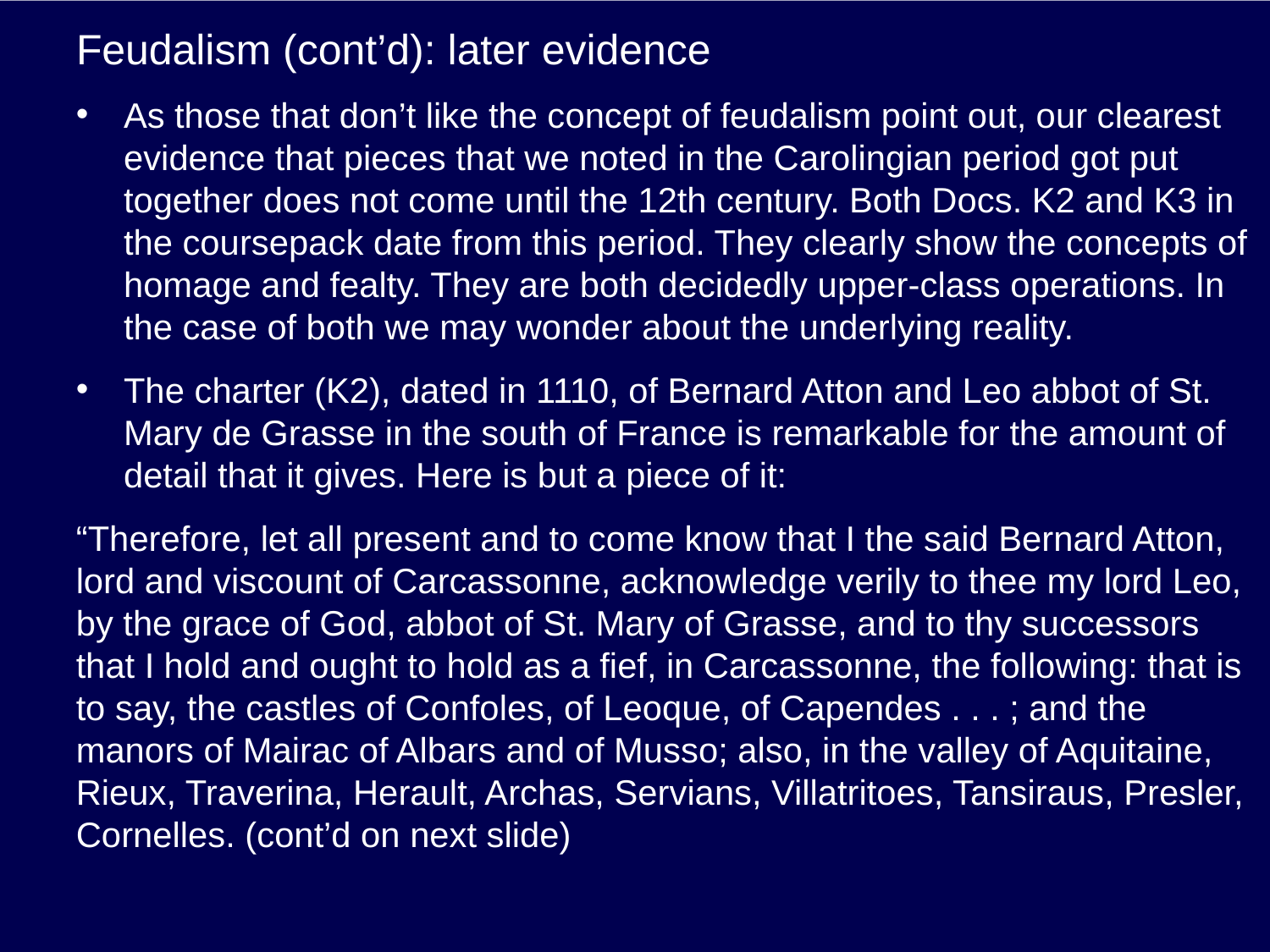

# Feudalism (cont’d): later evidence
As those that don’t like the concept of feudalism point out, our clearest evidence that pieces that we noted in the Carolingian period got put together does not come until the 12th century. Both Docs. K2 and K3 in the coursepack date from this period. They clearly show the concepts of homage and fealty. They are both decidedly upper-class operations. In the case of both we may wonder about the underlying reality.

The charter (K2), dated in 1110, of Bernard Atton and Leo abbot of St. Mary de Grasse in the south of France is remarkable for the amount of detail that it gives. Here is but a piece of it:

“Therefore, let all present and to come know that I the said Bernard Atton, lord and viscount of Carcassonne, acknowledge verily to thee my lord Leo, by the grace of God, abbot of St. Mary of Grasse, and to thy successors that I hold and ought to hold as a fief, in Carcassonne, the following: that is to say, the castles of Confoles, of Leoque, of Capendes . . . ; and the manors of Mairac of Albars and of Musso; also, in the valley of Aquitaine, Rieux, Traverina, Herault, Archas, Servians, Villatritoes, Tansiraus, Presler, Cornelles. (cont’d on next slide)